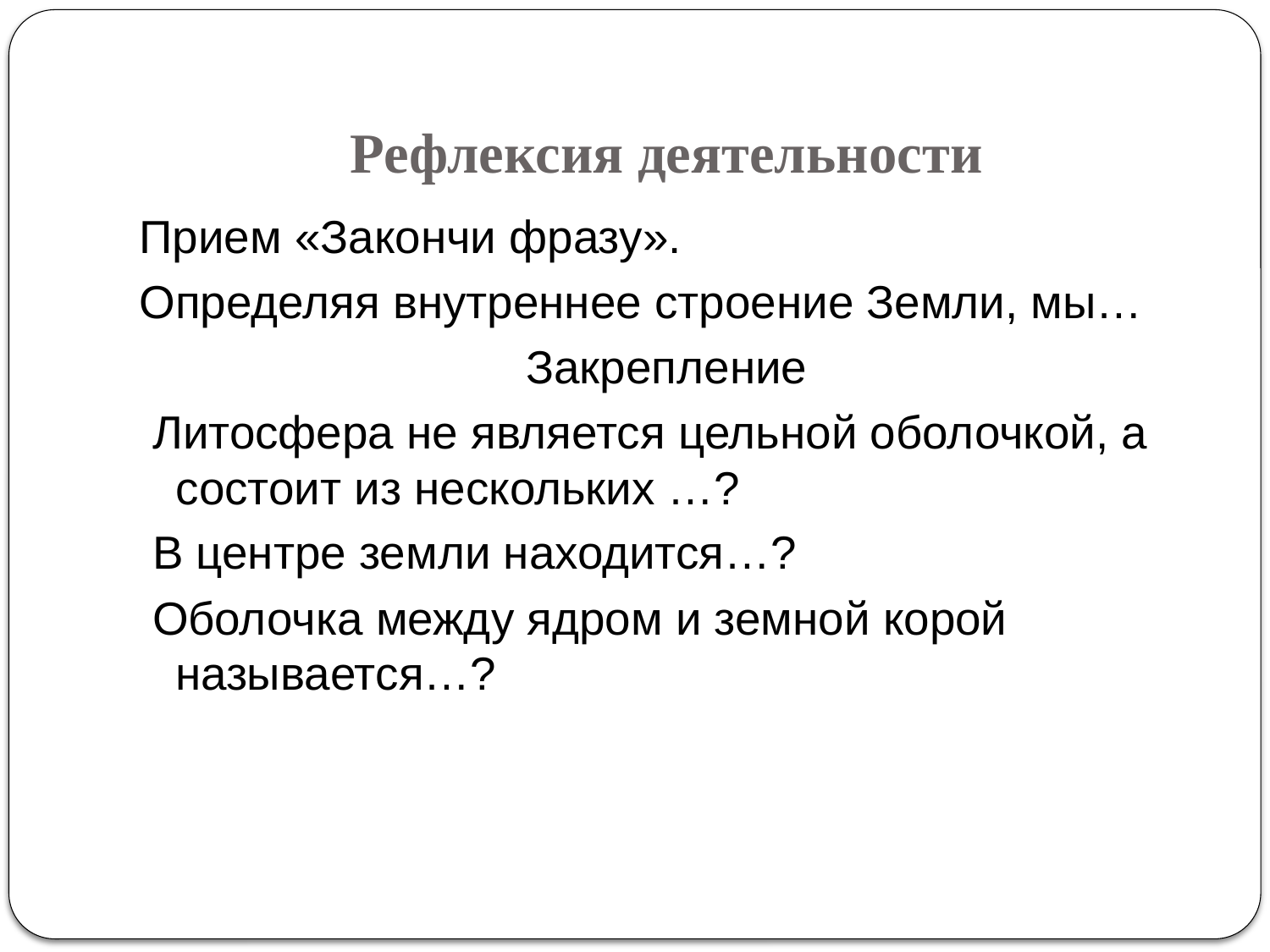

# Рефлексия деятельности
Прием «Закончи фразу».
Определяя внутреннее строение Земли, мы…
Закрепление
 Литосфера не является цельной оболочкой, а состоит из нескольких …?
 В центре земли находится…?
 Оболочка между ядром и земной корой называется…?